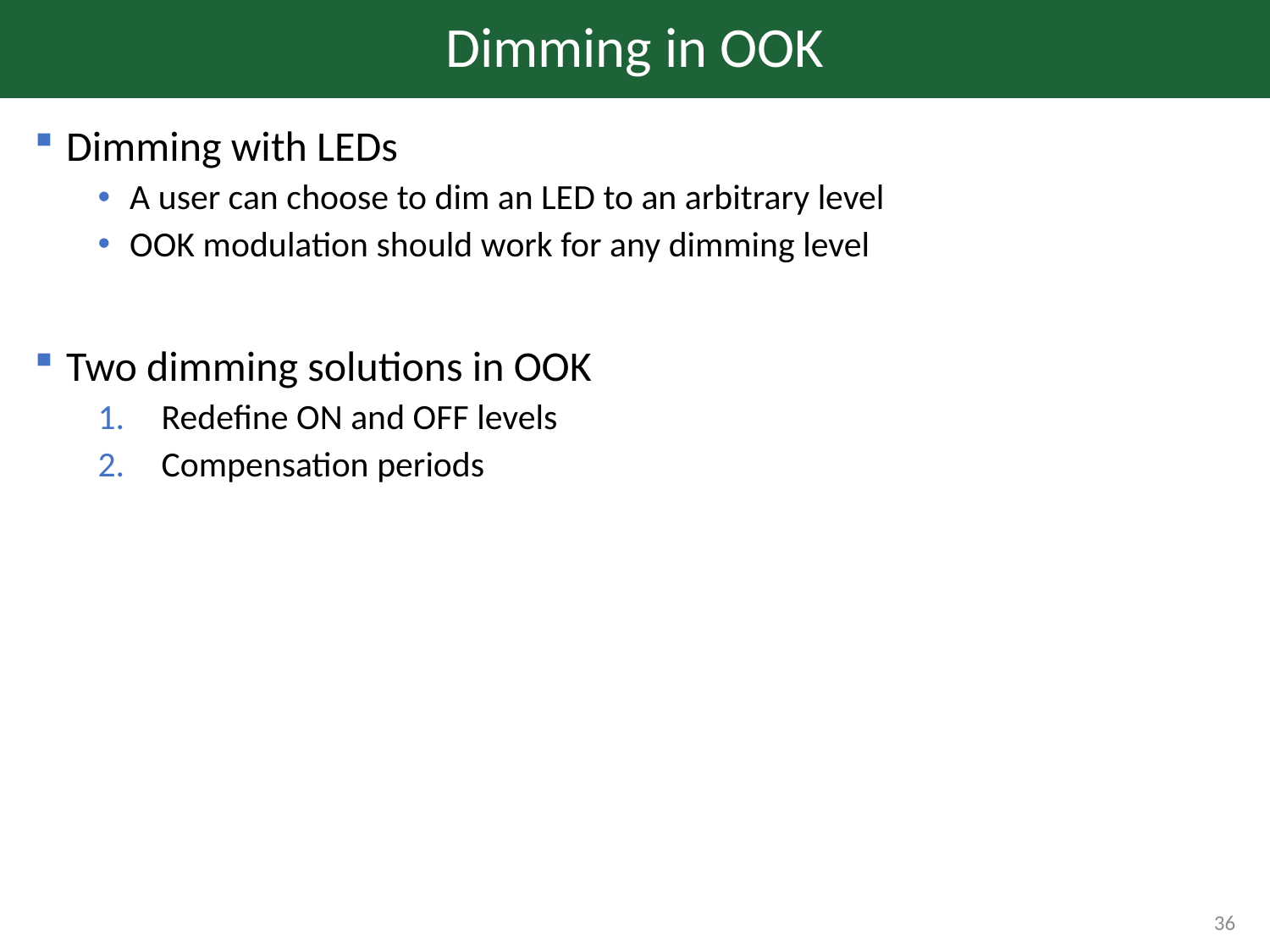

# Dimming in OOK
Dimming with LEDs
A user can choose to dim an LED to an arbitrary level
OOK modulation should work for any dimming level

Two dimming solutions in OOK
Redefine ON and OFF levels
Compensation periods

36